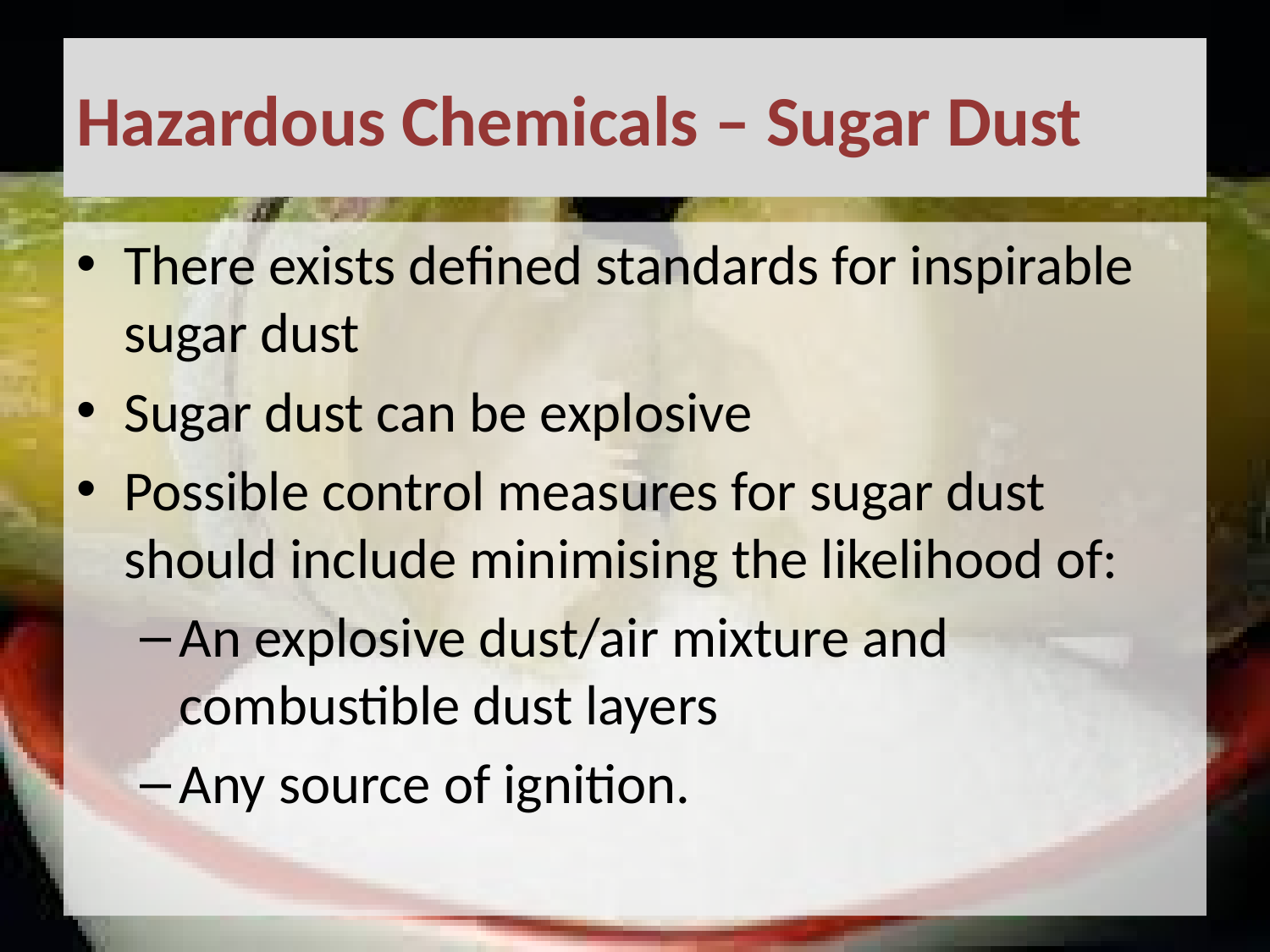

# Hazardous Chemicals – Sugar Dust
There exists defined standards for inspirable sugar dust
Sugar dust can be explosive
Possible control measures for sugar dust should include minimising the likelihood of:
An explosive dust/air mixture and combustible dust layers
Any source of ignition.